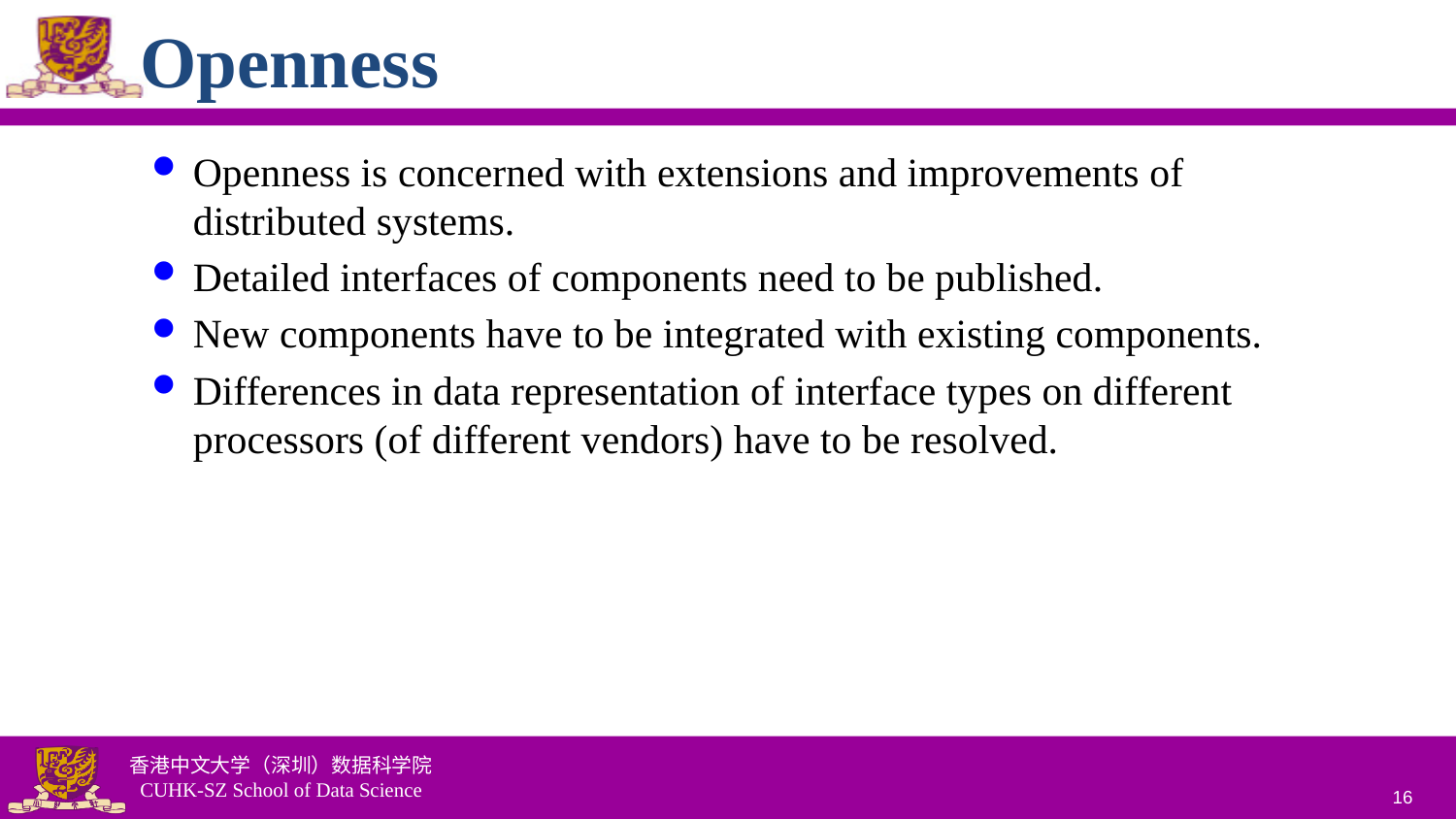

# Openness
Openness is concerned with extensions and improvements of distributed systems.
Detailed interfaces of components need to be published.
New components have to be integrated with existing components.
Differences in data representation of interface types on different processors (of different vendors) have to be resolved.
16